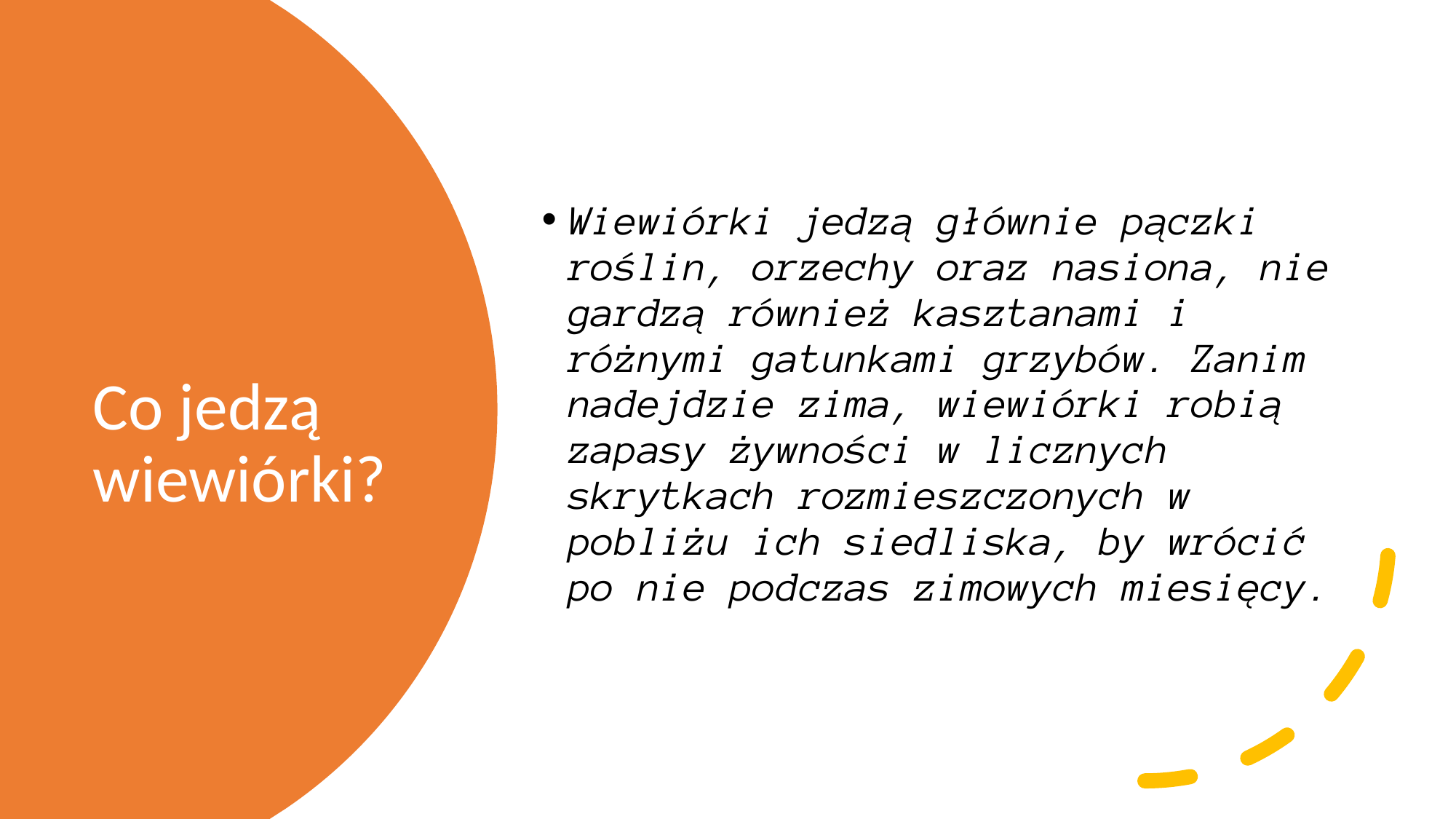

Wiewiórki jedzą głównie pączki roślin, orzechy oraz nasiona, nie gardzą również kasztanami i różnymi gatunkami grzybów. Zanim nadejdzie zima, wiewiórki robią zapasy żywności w licznych skrytkach rozmieszczonych w pobliżu ich siedliska, by wrócić po nie podczas zimowych miesięcy.
# Co jedzą wiewiórki?